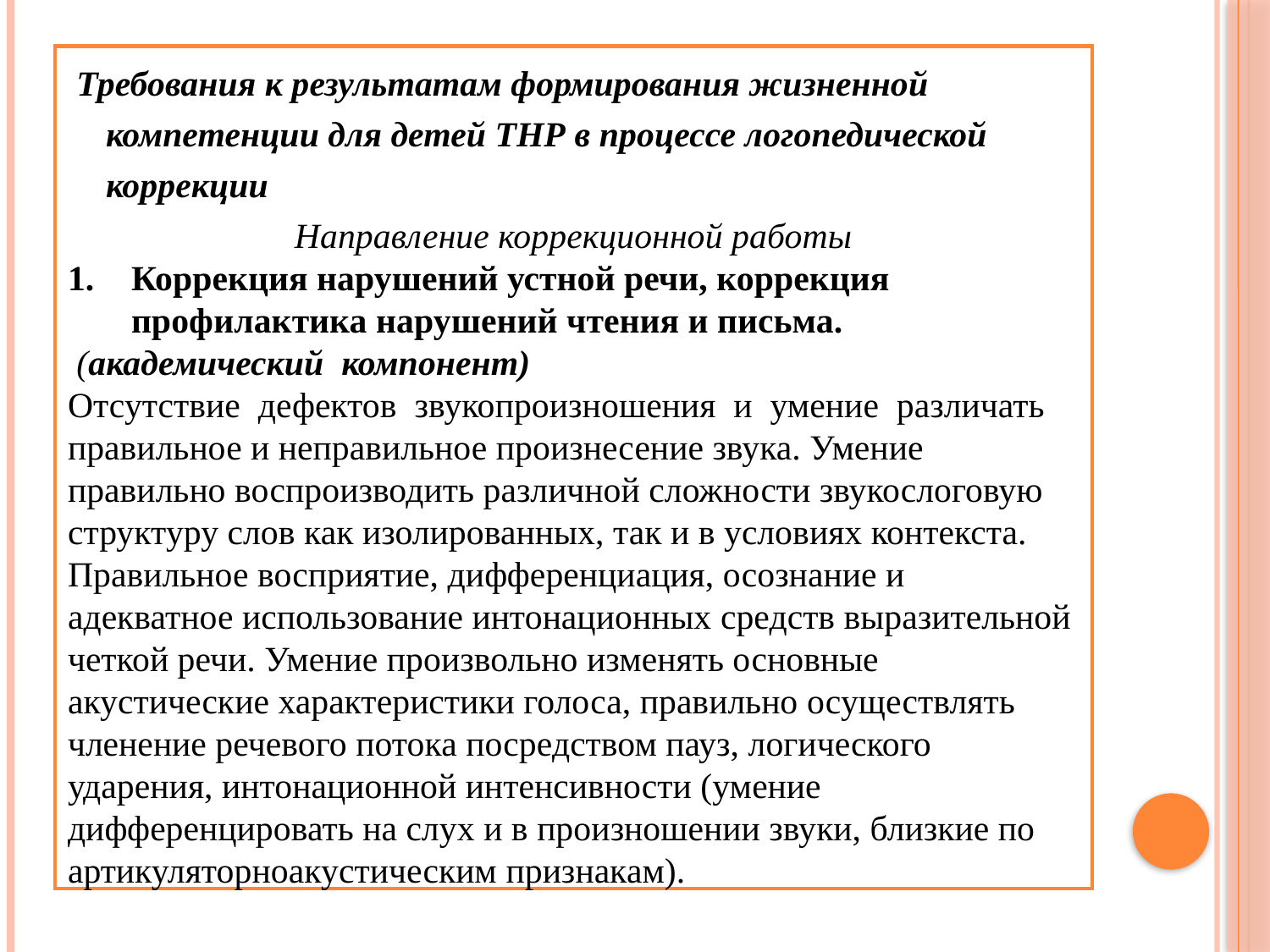

Требования к результатам формирования жизненной компетенции для детей ТНР в процессе логопедической коррекции
Направление коррекционной работы
Коррекция нарушений устной речи, коррекция профилактика нарушений чтения и письма.
 (академический  компонент)
Отсутствие  дефектов  звукопроизношения  и  умение  различать
правильное и неправильное произнесение звука. Умение правильно воспроизводить различной сложности звукослоговую структуру слов как изолированных, так и в условиях контекста. Правильное восприятие, дифференциация, осознание и адекватное использование интонационных средств выразительной четкой речи. Умение произвольно изменять основные акустические характеристики голоса, правильно осуществлять членение речевого потока посредством пауз, логического ударения, интонационной интенсивности (умение дифференцировать на слух и в произношении звуки, близкие по артикуляторноакустическим признакам).